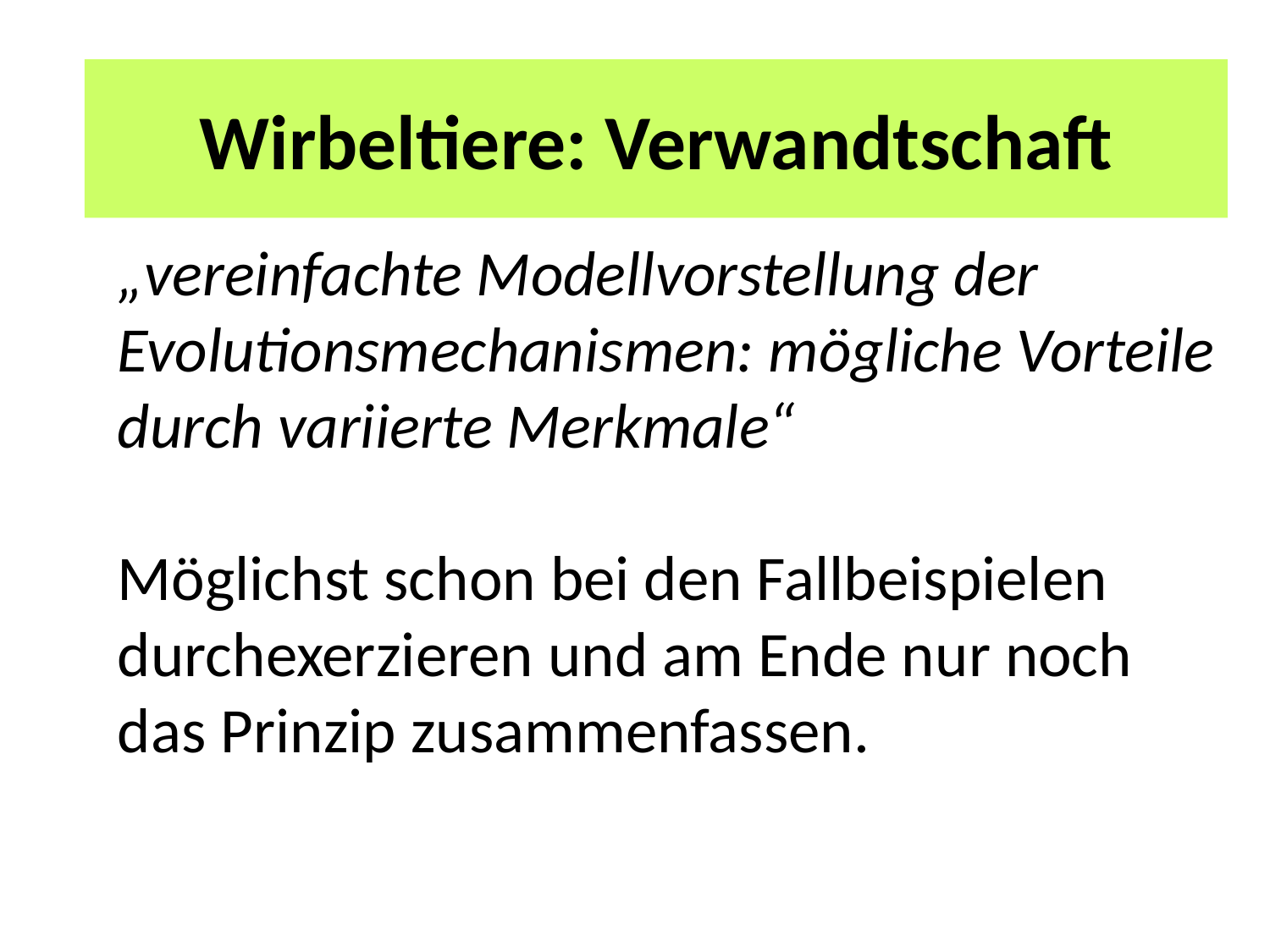

# 2 Unterrichtspläne
Wirbeltiere: Verwandtschaft
„vereinfachte Modellvorstellung der Evolutionsmechanis­men: mögliche Vorteile durch variierte Merkmale“

Möglichst schon bei den Fallbeispielen durchexerzieren und am Ende nur noch das Prinzip zusammenfassen.